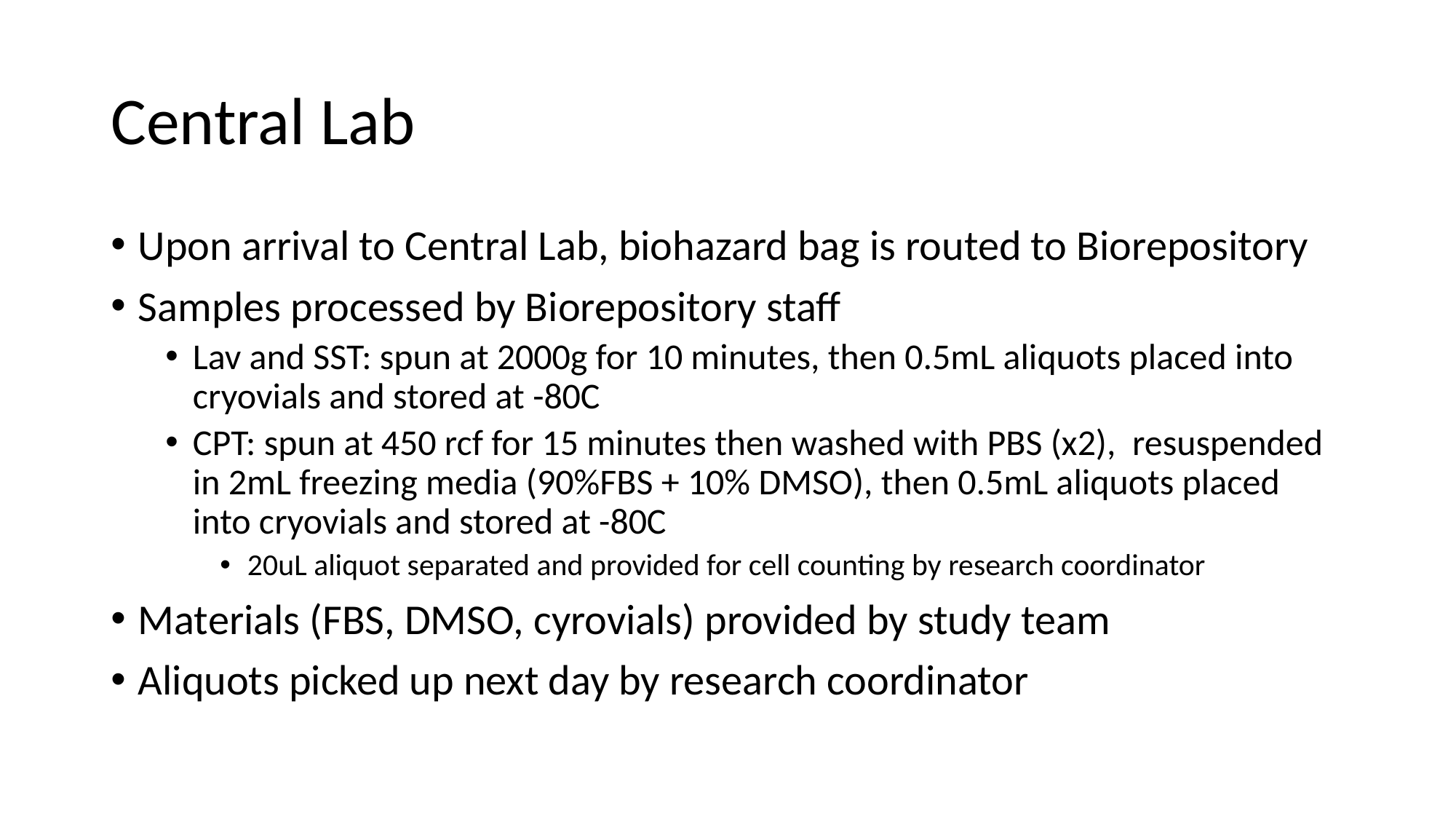

# Central Lab
Upon arrival to Central Lab, biohazard bag is routed to Biorepository
Samples processed by Biorepository staff
Lav and SST: spun at 2000g for 10 minutes, then 0.5mL aliquots placed into cryovials and stored at -80C
CPT: spun at 450 rcf for 15 minutes then washed with PBS (x2),  resuspended in 2mL freezing media (90%FBS + 10% DMSO), then 0.5mL aliquots placed into cryovials and stored at -80C
20uL aliquot separated and provided for cell counting by research coordinator
Materials (FBS, DMSO, cyrovials) provided by study team
Aliquots picked up next day by research coordinator